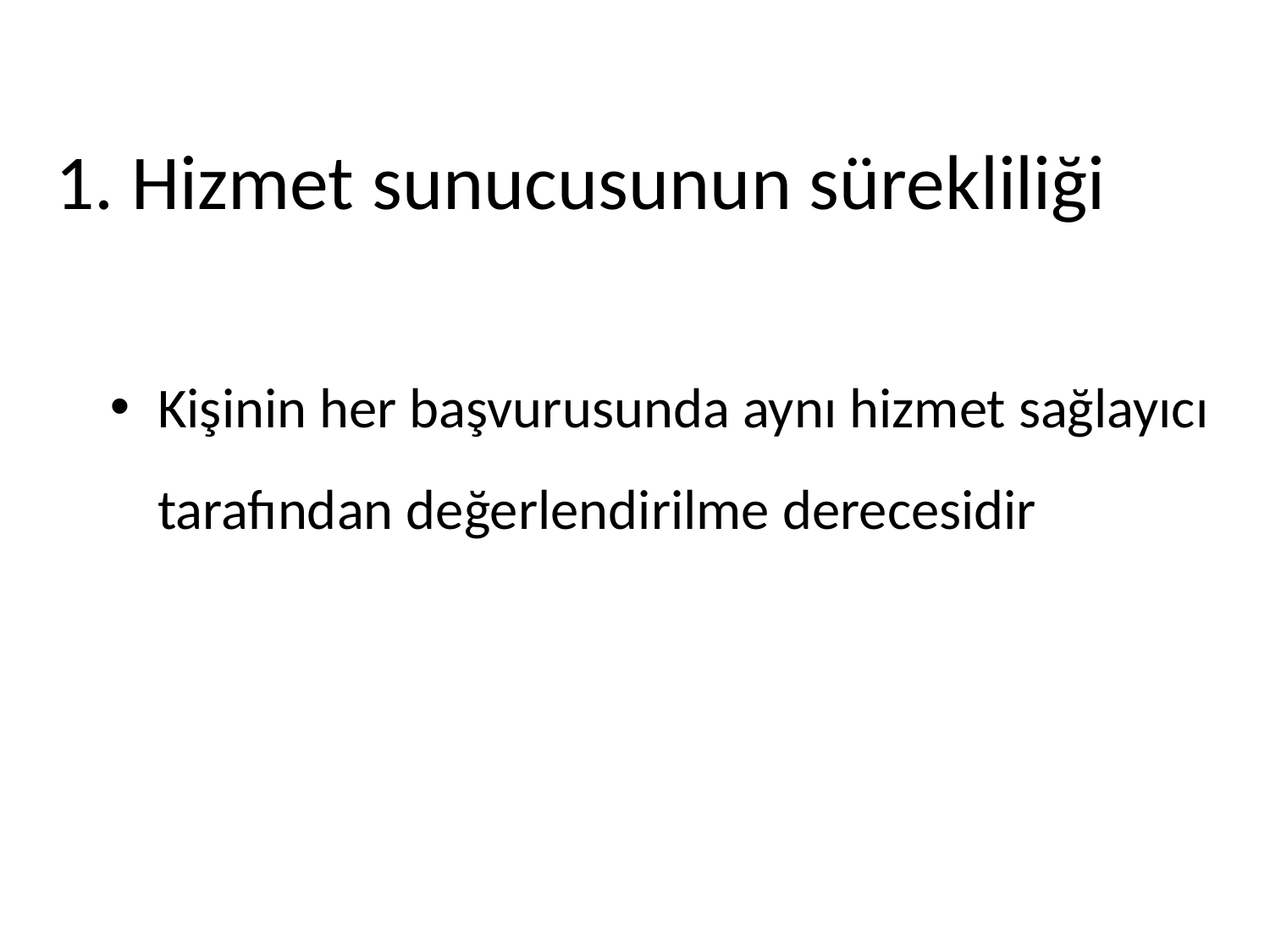

# 1. Hizmet sunucusunun sürekliliği
Kişinin her başvurusunda aynı hizmet sağlayıcı tarafından değerlendirilme derecesidir